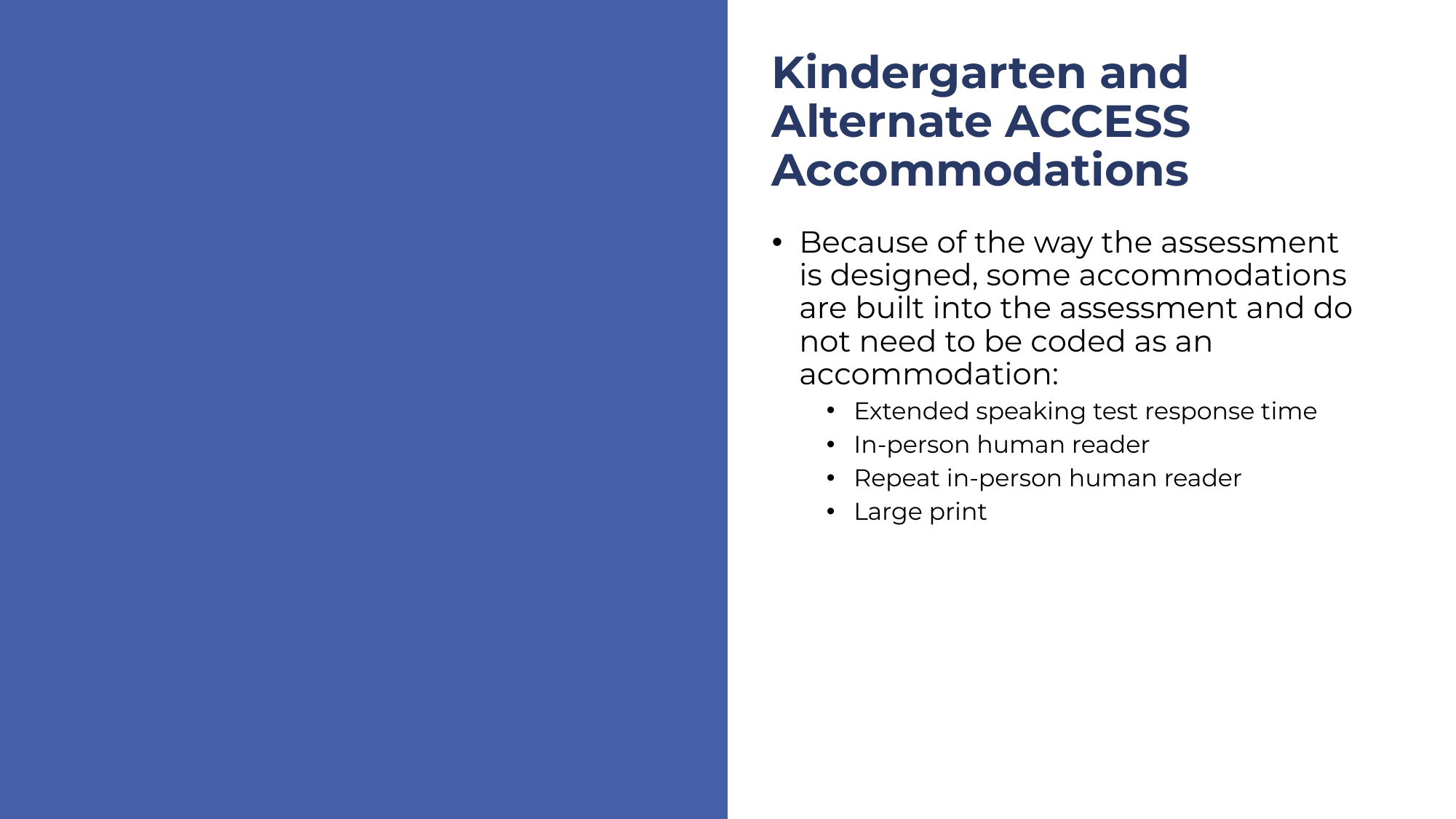

# Kindergarten and Alternate ACCESS Accommodations
Because of the way the assessment is designed, some accommodations are built into the assessment and do not need to be coded as an accommodation:
Extended speaking test response time
In-person human reader
Repeat in-person human reader
Large print